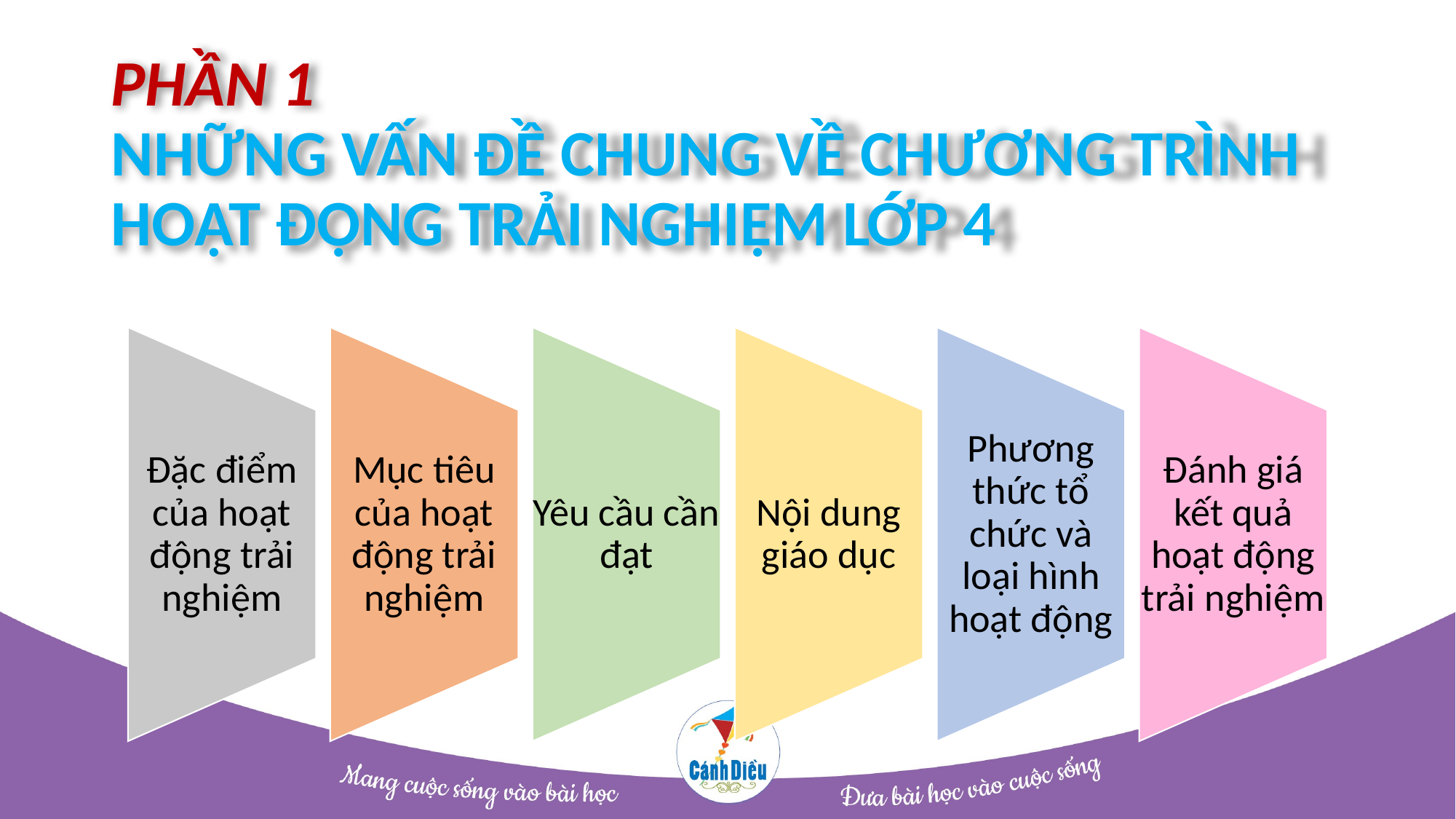

# PHẦN 1 NHỮNG VẤN ĐỀ CHUNG VỀ CHƯƠNG TRÌNH HOẠT ĐỘNG TRẢI NGHIỆM LỚP 4
Đặc điểm của hoạt động trải nghiệm
Mục tiêu của hoạt động trải nghiệm
Yêu cầu cần đạt
Nội dung giáo dục
Phương thức tổ chức và loại hình hoạt động
Đánh giá kết quả hoạt động trải nghiệm